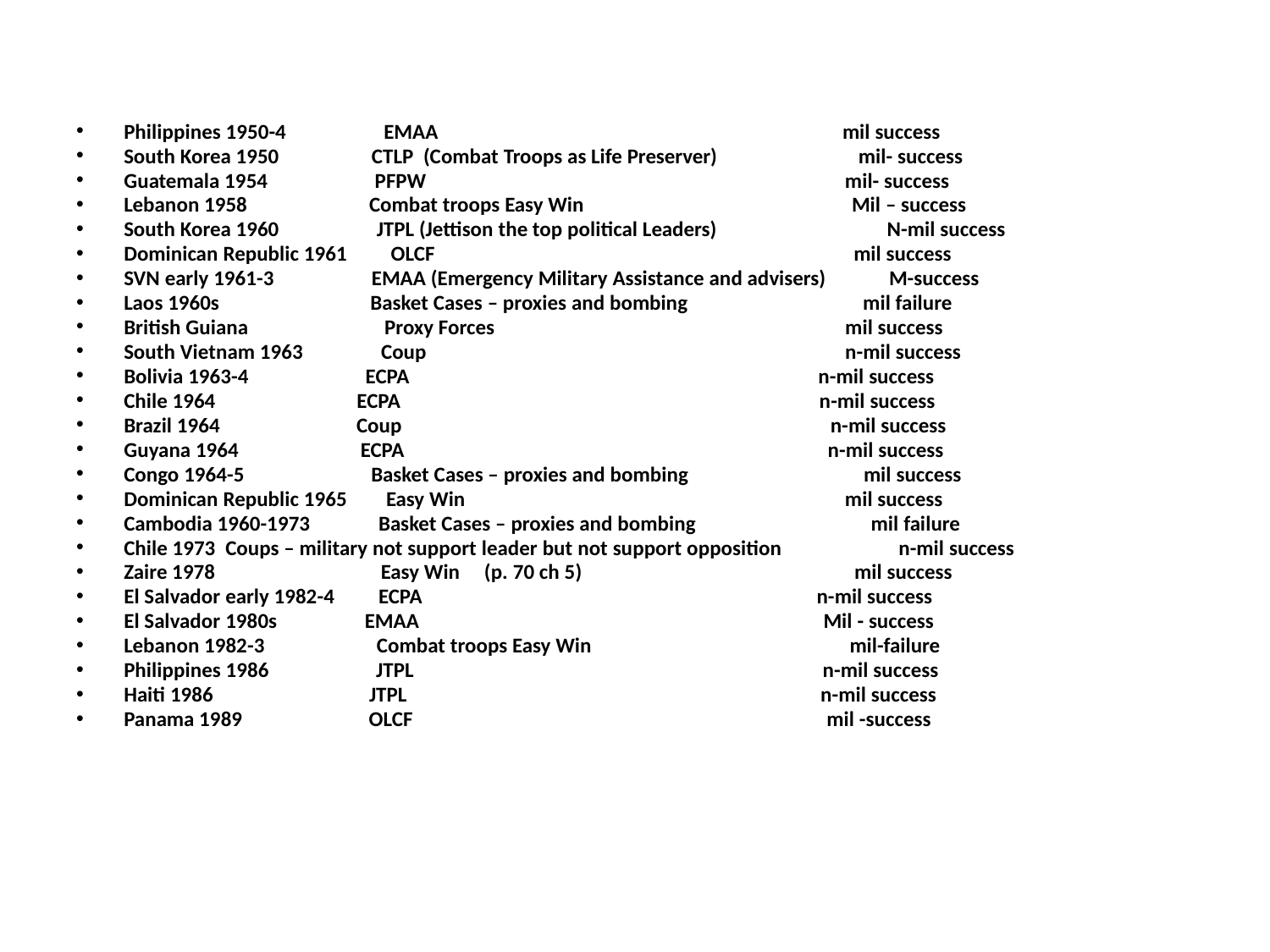

#
Philippines 1950-4                    EMAA                                                                                   mil success
South Korea 1950                   CTLP  (Combat Troops as Life Preserver)                             mil- success
Guatemala 1954                      PFPW                                                                                      mil- success
Lebanon 1958                         Combat troops Easy Win                                                       Mil – success
South Korea 1960                    JTPL (Jettison the top political Leaders)                                   N-mil success
Dominican Republic 1961         OLCF                                                                                      mil success
SVN early 1961-3                    EMAA (Emergency Military Assistance and advisers)             M-success
Laos 1960s                               Basket Cases – proxies and bombing                                    mil failure
British Guiana                            Proxy Forces                                                                        mil success
South Vietnam 1963                Coup                                                                                      n-mil success
Bolivia 1963-4                        ECPA                                                                                    n-mil success
Chile 1964                             ECPA                                                                                      n-mil success
Brazil 1964                            Coup                                                                                        n-mil success
Guyana 1964                         ECPA                                                                                       n-mil success
Congo 1964-5                          Basket Cases – proxies and bombing                                    mil success
Dominican Republic 1965        Easy Win                                                                              mil success
Cambodia 1960-1973              Basket Cases – proxies and bombing                                    mil failure
Chile 1973  Coups – military not support leader but not support opposition                        n-mil success
Zaire 1978                                  Easy Win     (p. 70 ch 5)                                                        mil success
El Salvador early 1982-4         ECPA                                                                                 n-mil success
El Salvador 1980s                  EMAA                                                                                   Mil - success
Lebanon 1982-3                       Combat troops Easy Win                                                     mil-failure
Philippines 1986                      JTPL                                                                                    n-mil success
Haiti 1986                                JTPL                                                                                     n-mil success
Panama 1989                          OLCF                                                                                     mil -success